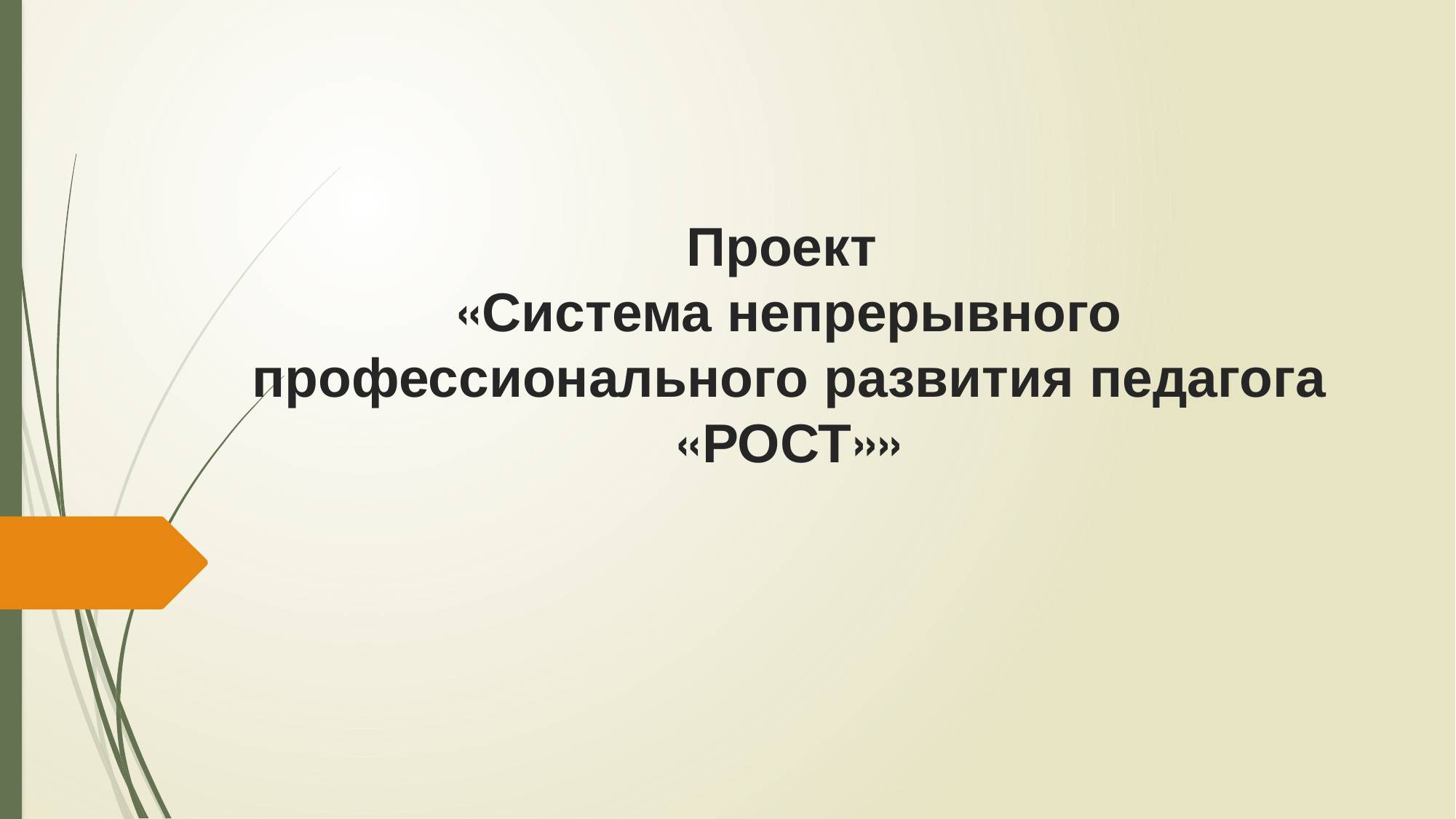

# Проект «Система непрерывного профессионального развития педагога «РОСТ»»